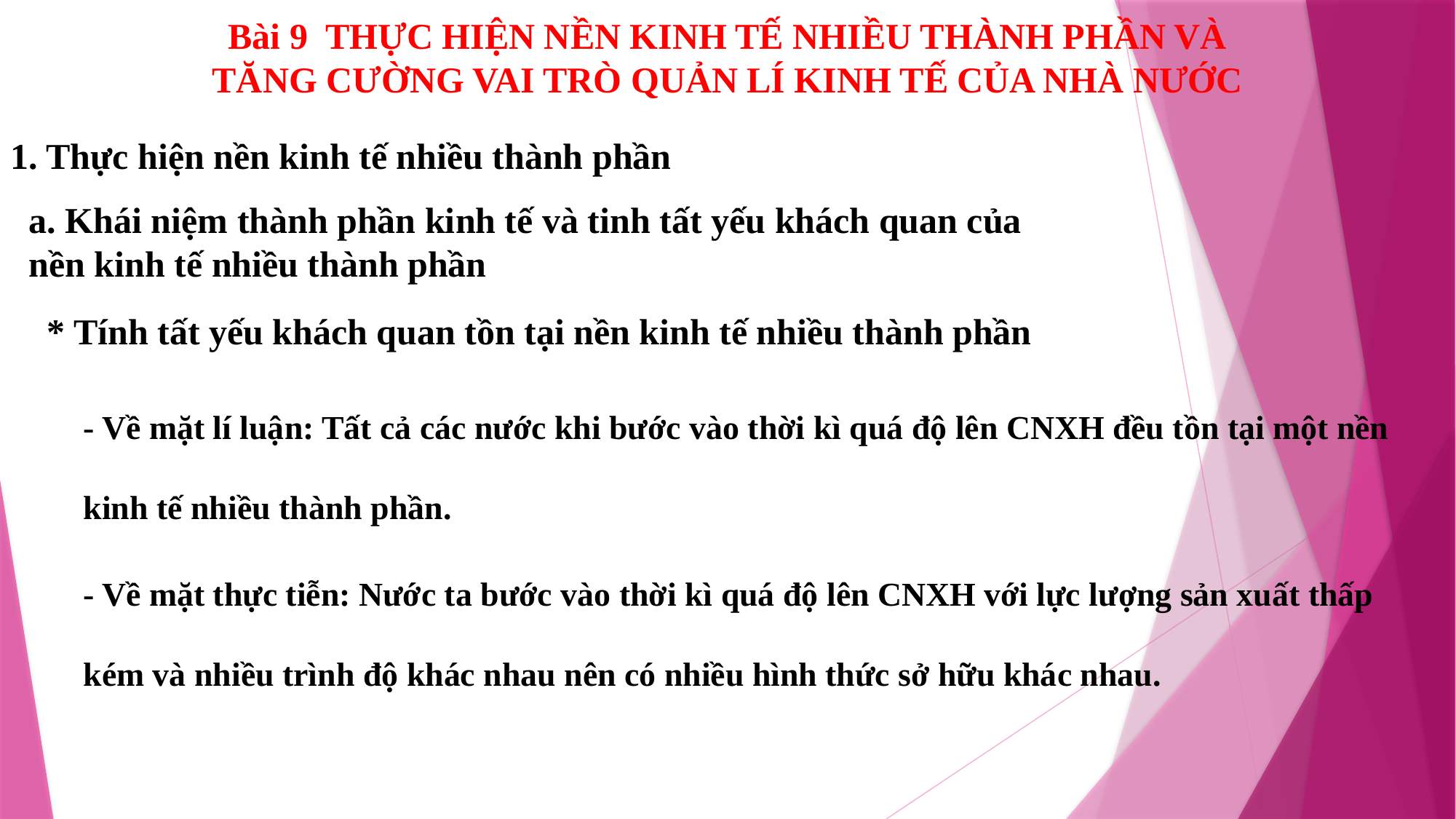

Bài 9  THỰC HIỆN NỀN KINH TẾ NHIỀU THÀNH PHẦN VÀ TĂNG CƯỜNG VAI TRÒ QUẢN LÍ KINH TẾ CỦA NHÀ NƯỚC
1. Thực hiện nền kinh tế nhiều thành phần
a. Khái niệm thành phần kinh tế và tinh tất yếu khách quan của nền kinh tế nhiều thành phần
* Tính tất yếu khách quan tồn tại nền kinh tế nhiều thành phần
- Về mặt lí luận: Tất cả các nước khi bước vào thời kì quá độ lên CNXH đều tồn tại một nền kinh tế nhiều thành phần.
- Về mặt thực tiễn: Nước ta bước vào thời kì quá độ lên CNXH với lực lượng sản xuất thấp kém và nhiều trình độ khác nhau nên có nhiều hình thức sở hữu khác nhau.